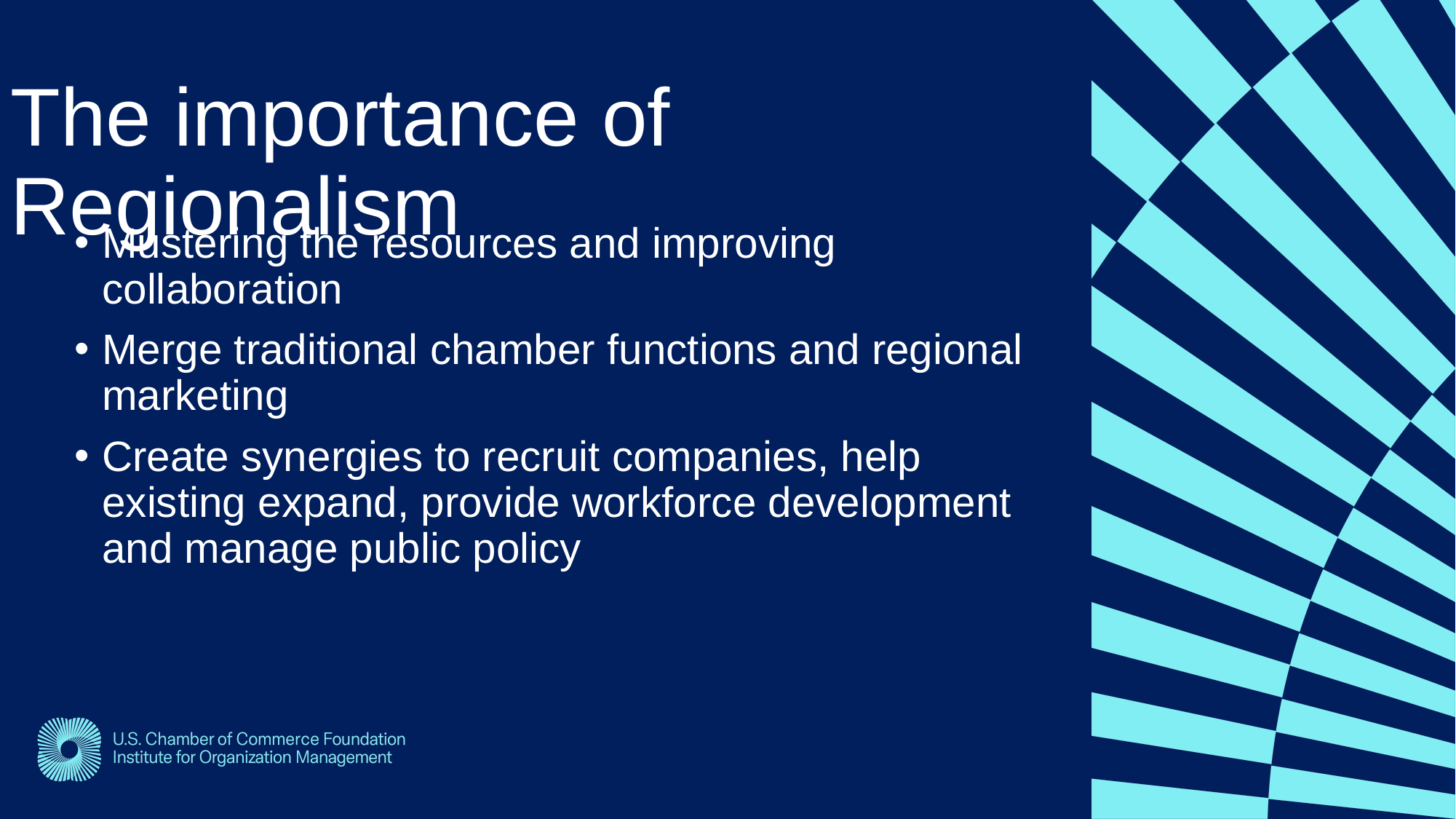

The importance of Regionalism
Mustering the resources and improving collaboration
Merge traditional chamber functions and regional marketing
Create synergies to recruit companies, help existing expand, provide workforce development and manage public policy